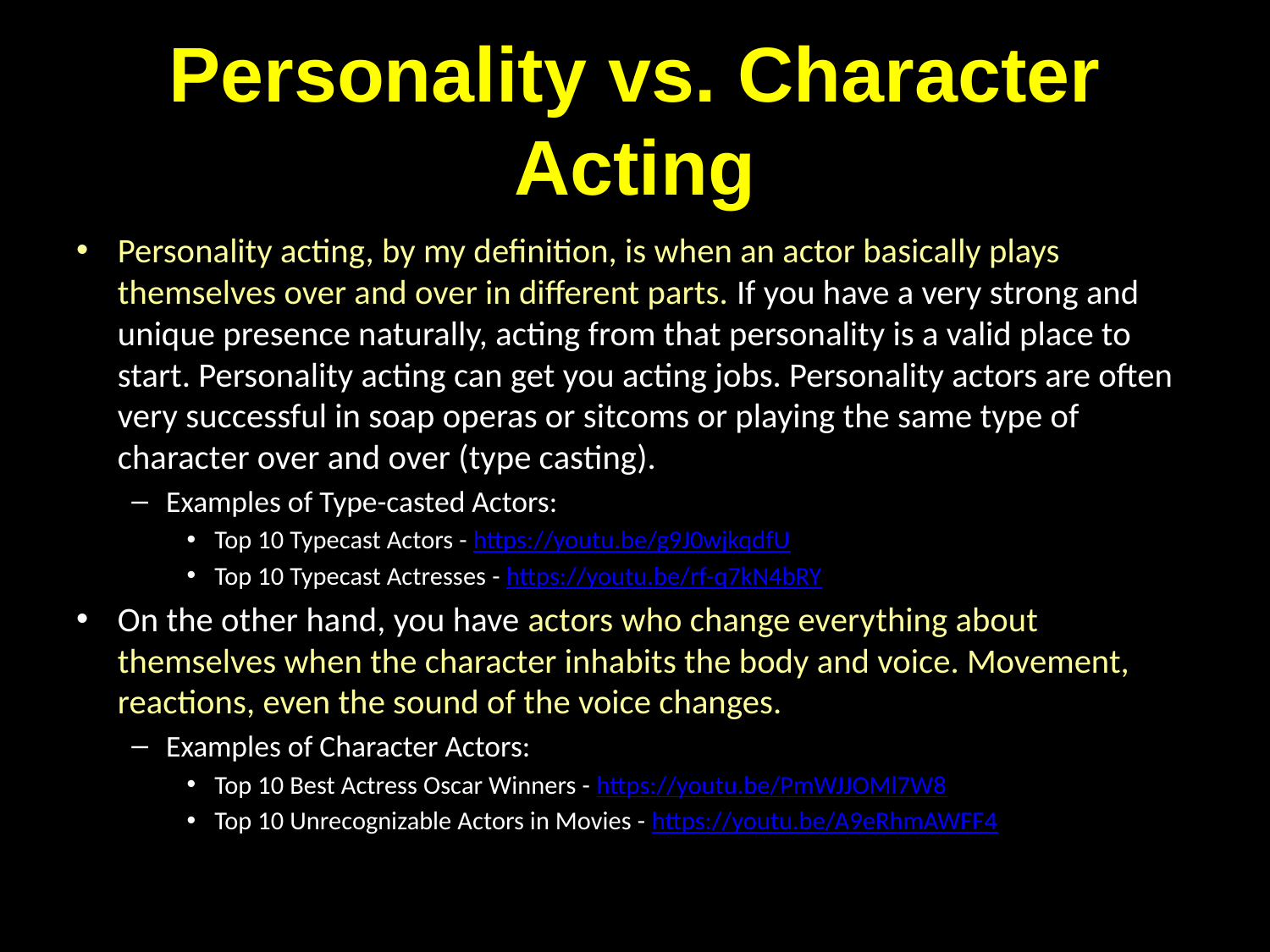

# Personality vs. Character Acting
Personality acting, by my definition, is when an actor basically plays themselves over and over in different parts. If you have a very strong and unique presence naturally, acting from that personality is a valid place to start. Personality acting can get you acting jobs. Personality actors are often very successful in soap operas or sitcoms or playing the same type of character over and over (type casting).
Examples of Type-casted Actors:
Top 10 Typecast Actors - https://youtu.be/g9J0wjkqdfU
Top 10 Typecast Actresses - https://youtu.be/rf-q7kN4bRY
On the other hand, you have actors who change everything about themselves when the character inhabits the body and voice. Movement, reactions, even the sound of the voice changes.
Examples of Character Actors:
Top 10 Best Actress Oscar Winners - https://youtu.be/PmWJJOMl7W8
Top 10 Unrecognizable Actors in Movies - https://youtu.be/A9eRhmAWFF4